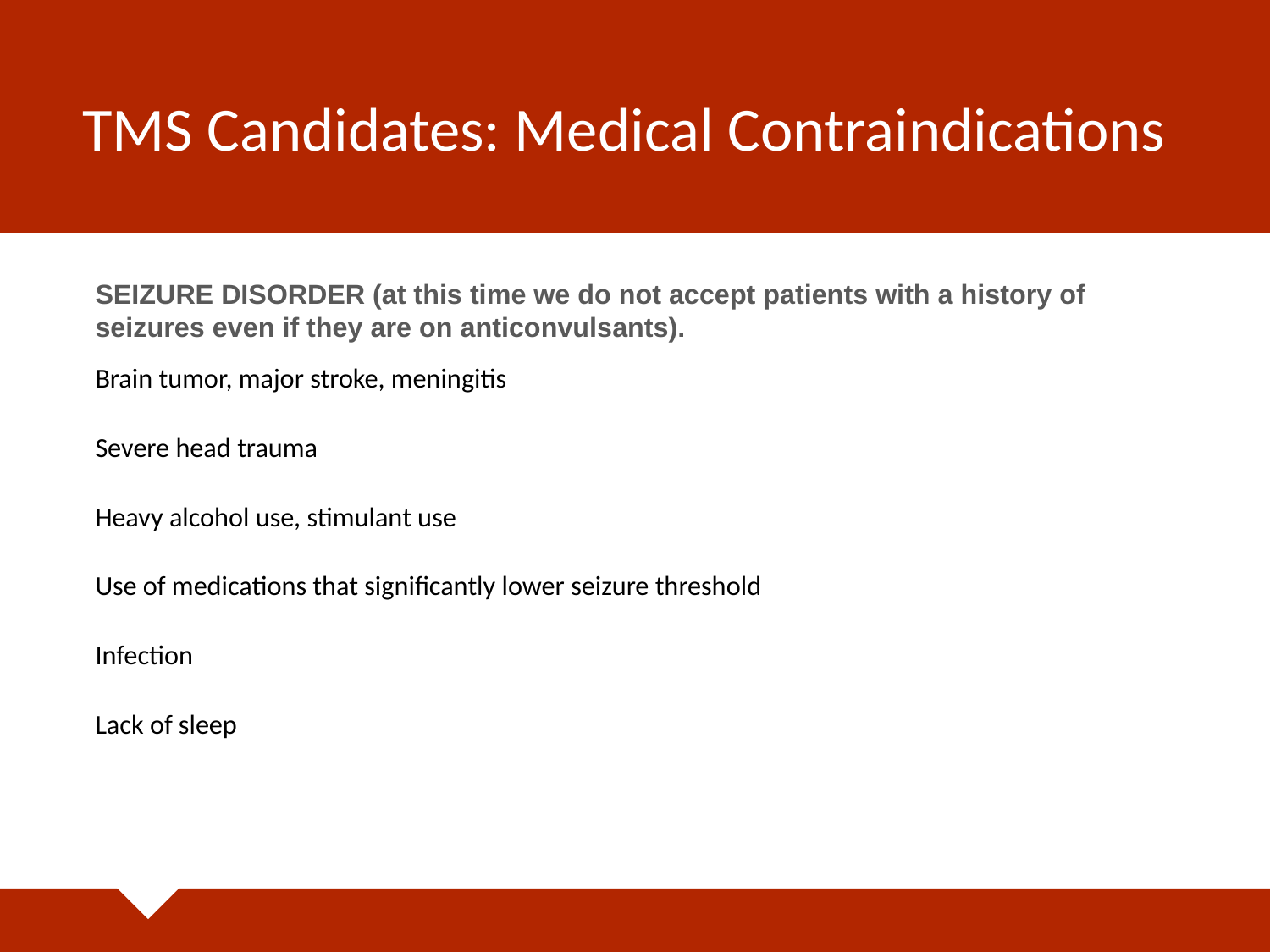

# TMS Candidates: Medical Contraindications
SEIZURE DISORDER (at this time we do not accept patients with a history of seizures even if they are on anticonvulsants).
Brain tumor, major stroke, meningitis

Severe head trauma

Heavy alcohol use, stimulant use

Use of medications that significantly lower seizure threshold

Infection

Lack of sleep